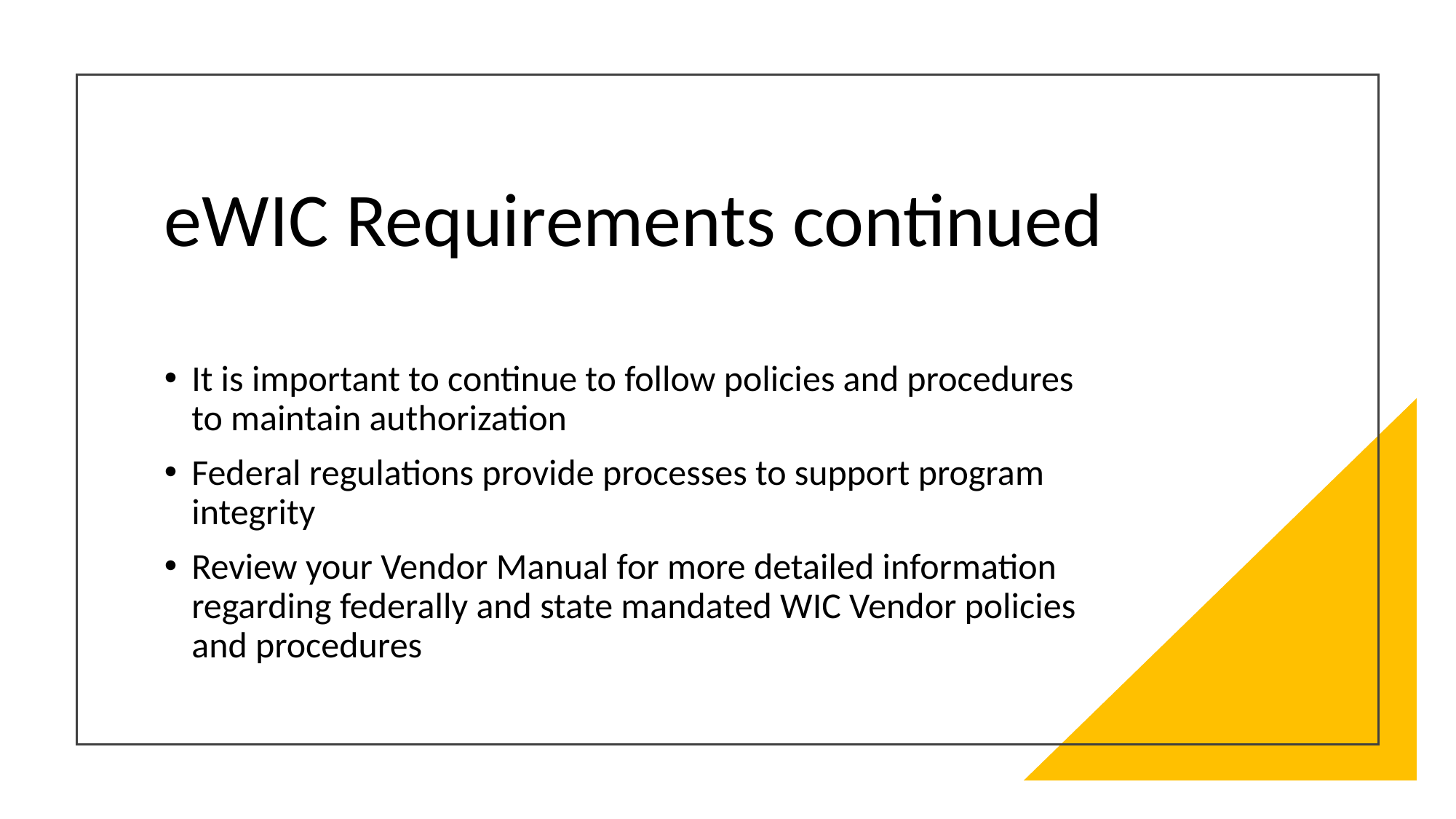

# eWIC Requirements continued
It is important to continue to follow policies and procedures to maintain authorization
Federal regulations provide processes to support program integrity
Review your Vendor Manual for more detailed information regarding federally and state mandated WIC Vendor policies and procedures